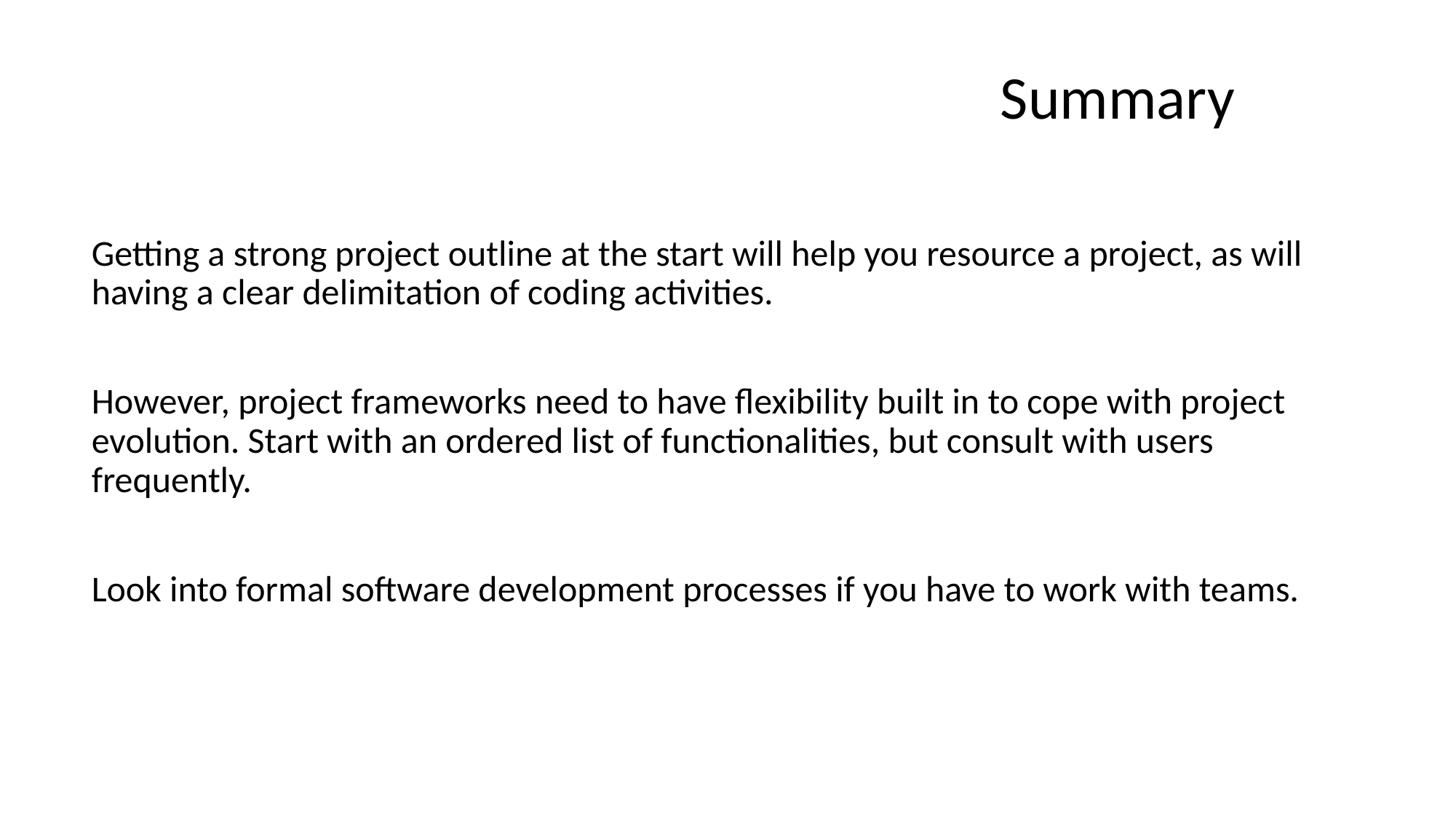

# Summary
Getting a strong project outline at the start will help you resource a project, as will having a clear delimitation of coding activities.

However, project frameworks need to have flexibility built in to cope with project evolution. Start with an ordered list of functionalities, but consult with users frequently.

Look into formal software development processes if you have to work with teams.